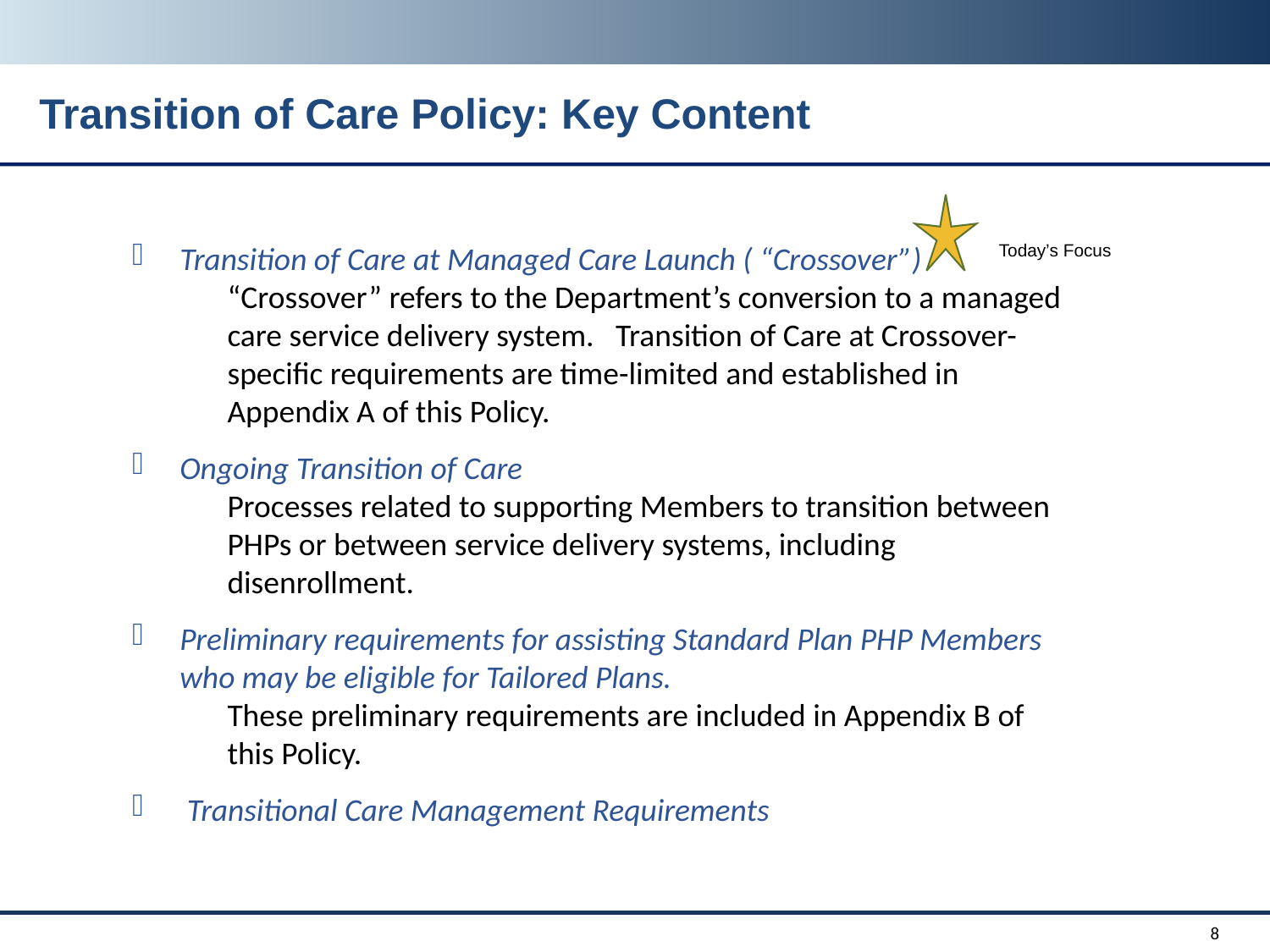

# Transition of Care Policy: Key Content

Transition of Care at Managed Care Launch ( “Crossover”)
“Crossover” refers to the Department’s conversion to a managed care service delivery system.   Transition of Care at Crossover-specific requirements are time-limited and established in Appendix A of this Policy.
Ongoing Transition of Care
Processes related to supporting Members to transition between PHPs or between service delivery systems, including disenrollment.
Preliminary requirements for assisting Standard Plan PHP Members who may be eligible for Tailored Plans.
These preliminary requirements are included in Appendix B of this Policy.
 Transitional Care Management Requirements
Today’s Focus
8